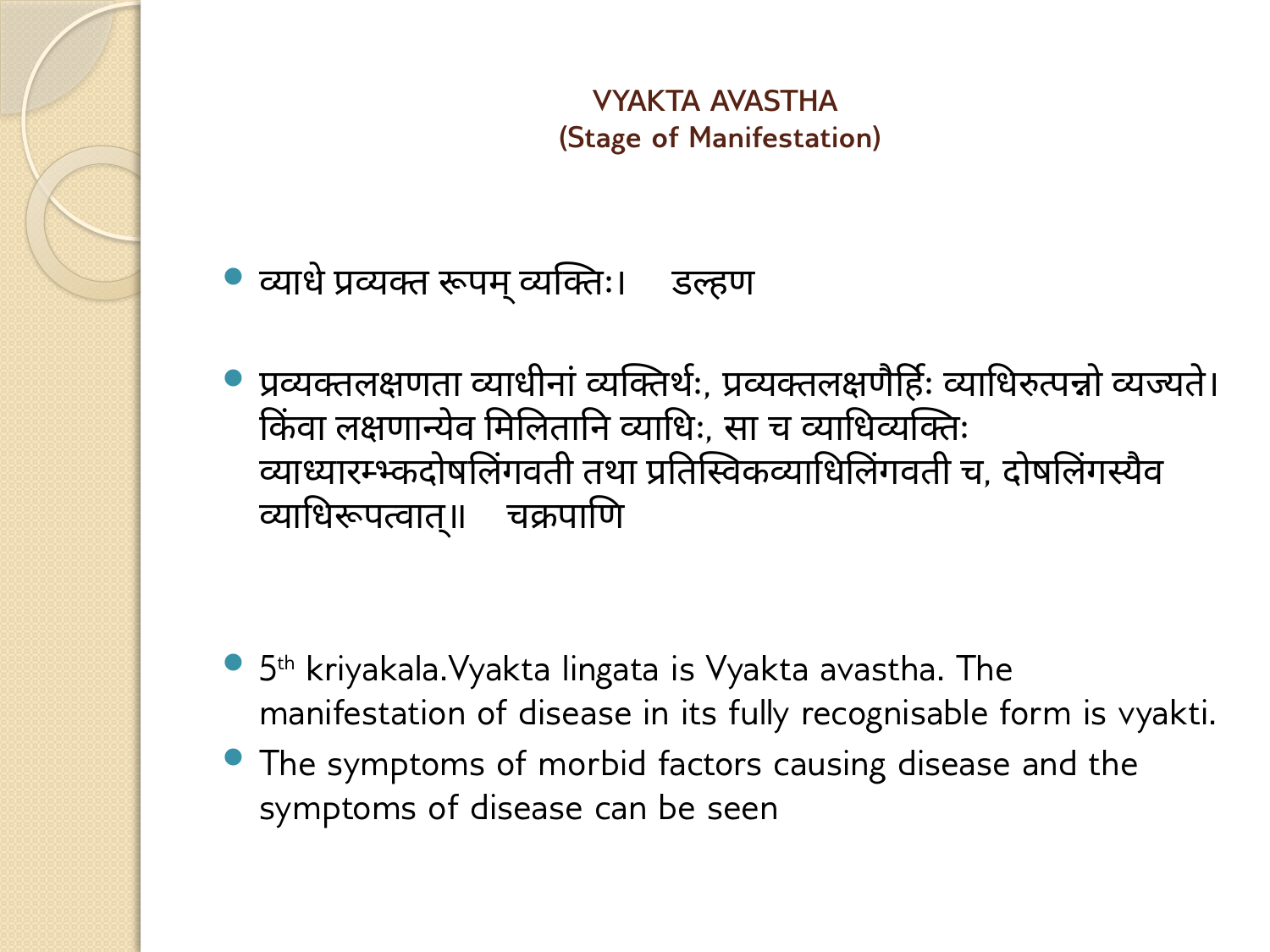

# VYAKTA AVASTHA (Stage of Manifestation)

व्याधे प्रव्यक्त रूपम् व्यक्तिः। 			डल्हण

प्रव्यक्तलक्षणता व्याधीनां व्यक्तिर्थः, प्रव्यक्तलक्षणैर्हिः व्याधिरुत्पन्नो व्यज्यते। किंवा लक्षणान्येव मिलितानि व्याधिः, सा च व्याधिव्यक्तिः व्याध्यारम्भ्कदोषलिंगवती तथा प्रतिस्विकव्याधिलिंगवती च, दोषलिंगस्यैव व्याधिरूपत्वात्॥ 									चक्रपाणि

5th kriyakala.Vyakta lingata is Vyakta avastha. The manifestation of disease in its fully recognisable form is vyakti.
The symptoms of morbid factors causing disease and the symptoms of disease can be seen